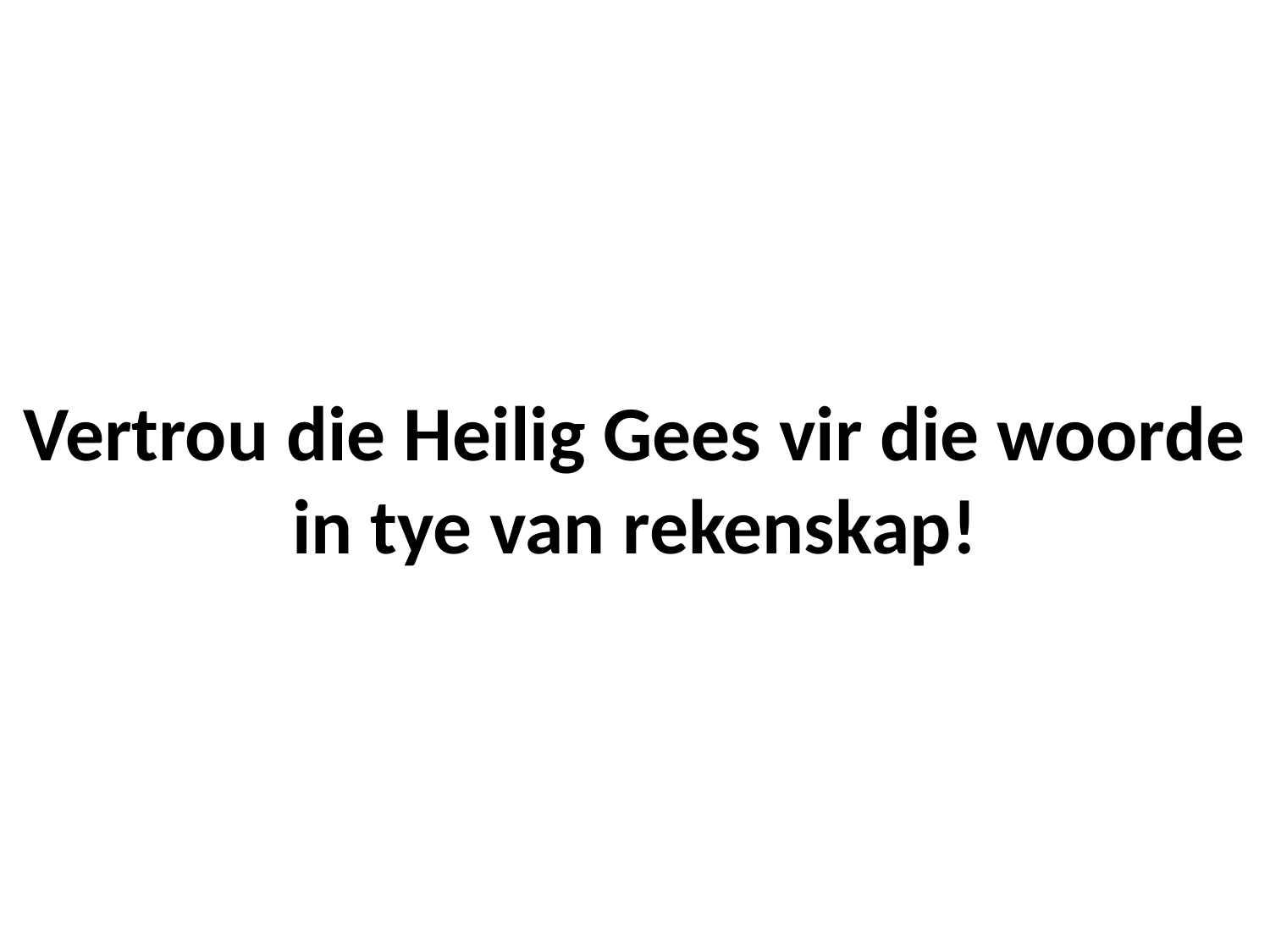

# Vertrou die Heilig Gees vir die woorde in tye van rekenskap!